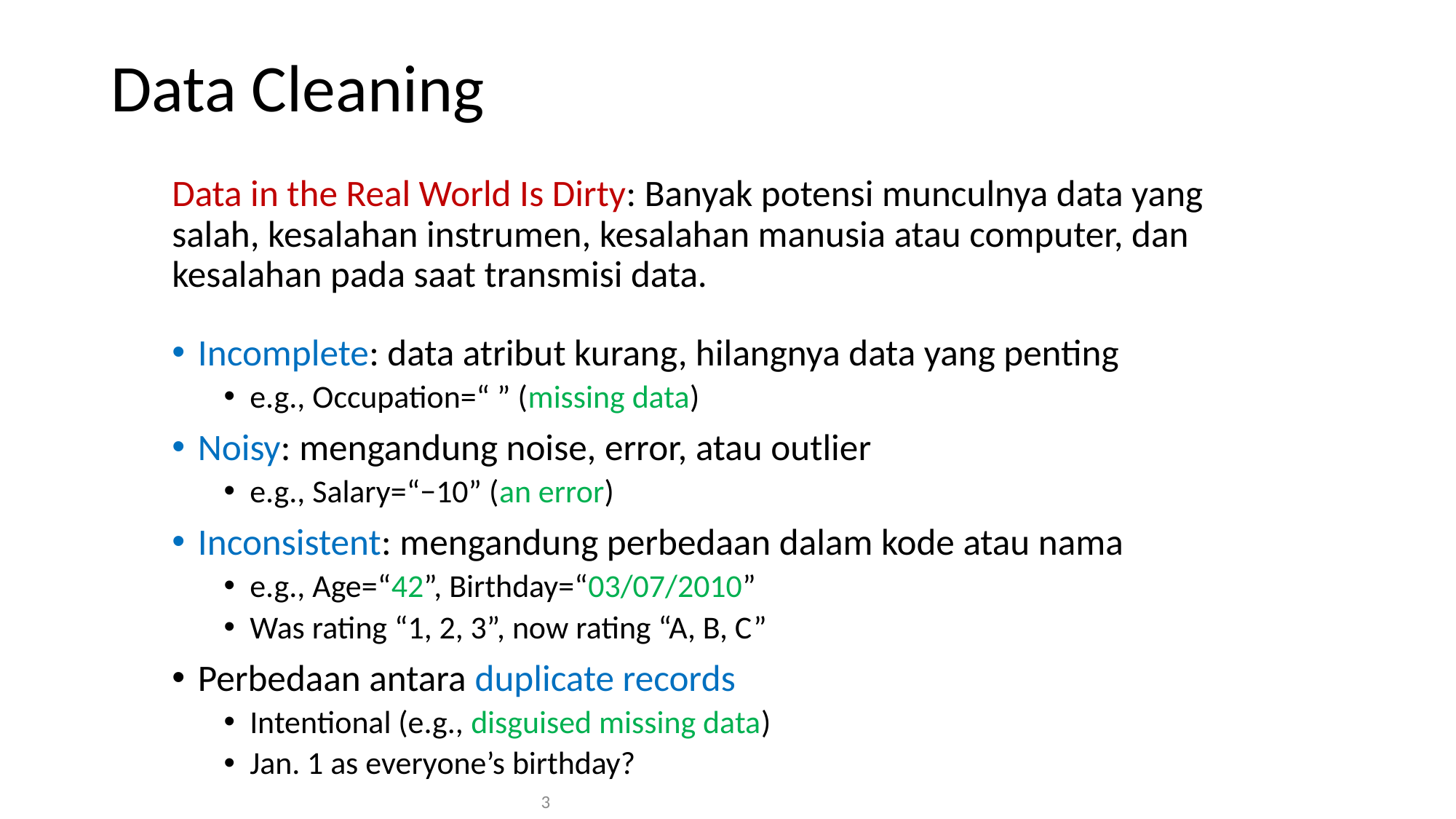

# Data Cleaning
Data in the Real World Is Dirty: Banyak potensi munculnya data yang salah, kesalahan instrumen, kesalahan manusia atau computer, dan kesalahan pada saat transmisi data.

Incomplete: data atribut kurang, hilangnya data yang penting
e.g., Occupation=“ ” (missing data)
Noisy: mengandung noise, error, atau outlier
e.g., Salary=“−10” (an error)
Inconsistent: mengandung perbedaan dalam kode atau nama
e.g., Age=“42”, Birthday=“03/07/2010”
Was rating “1, 2, 3”, now rating “A, B, C”
Perbedaan antara duplicate records
Intentional (e.g., disguised missing data)
Jan. 1 as everyone’s birthday?
3